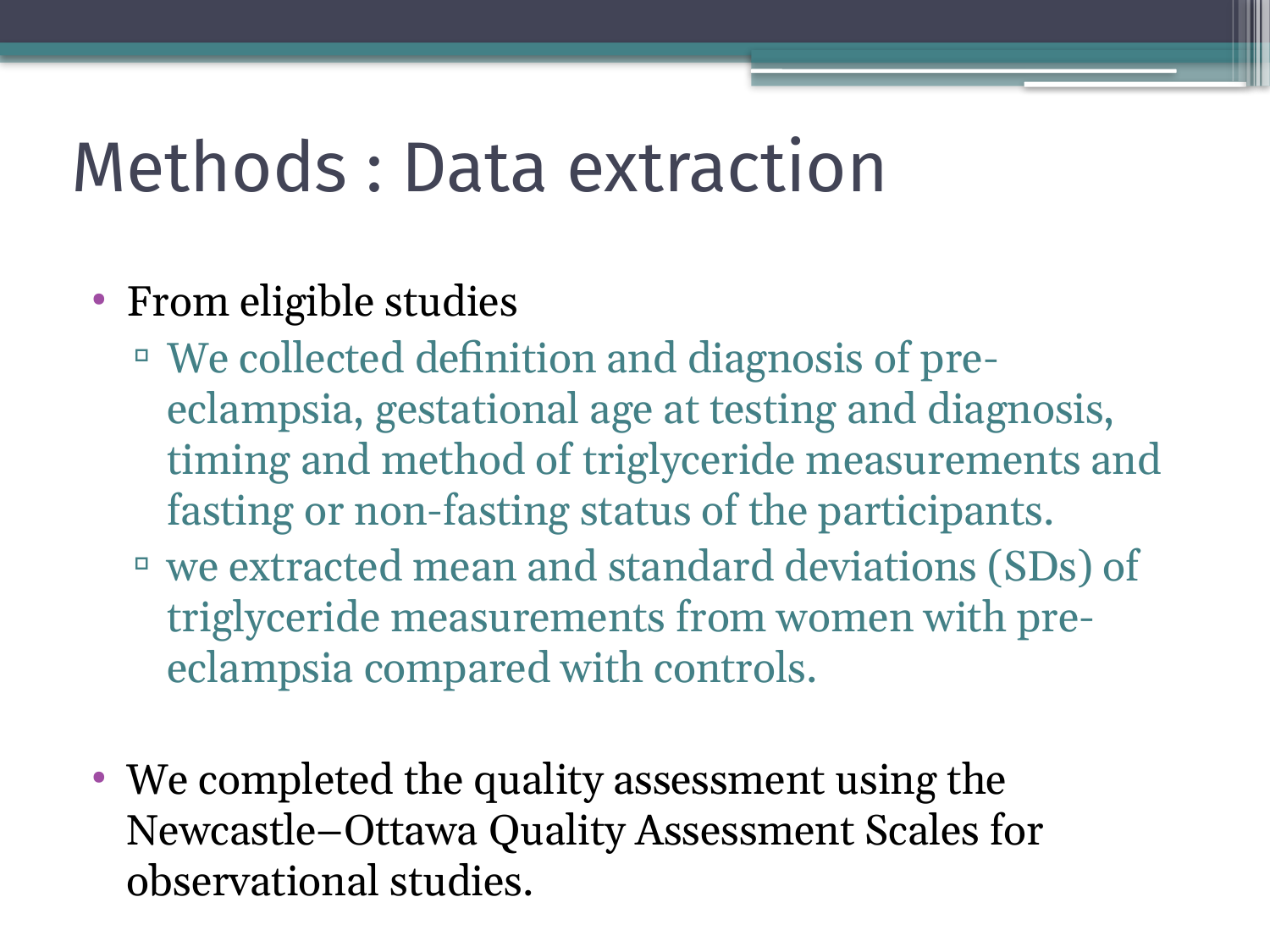

# Methods : Data extraction
From eligible studies
We collected definition and diagnosis of pre-eclampsia, gestational age at testing and diagnosis, timing and method of triglyceride measurements and fasting or non-fasting status of the participants.
we extracted mean and standard deviations (SDs) of triglyceride measurements from women with pre-eclampsia compared with controls.

We completed the quality assessment using the Newcastle–Ottawa Quality Assessment Scales for observational studies.